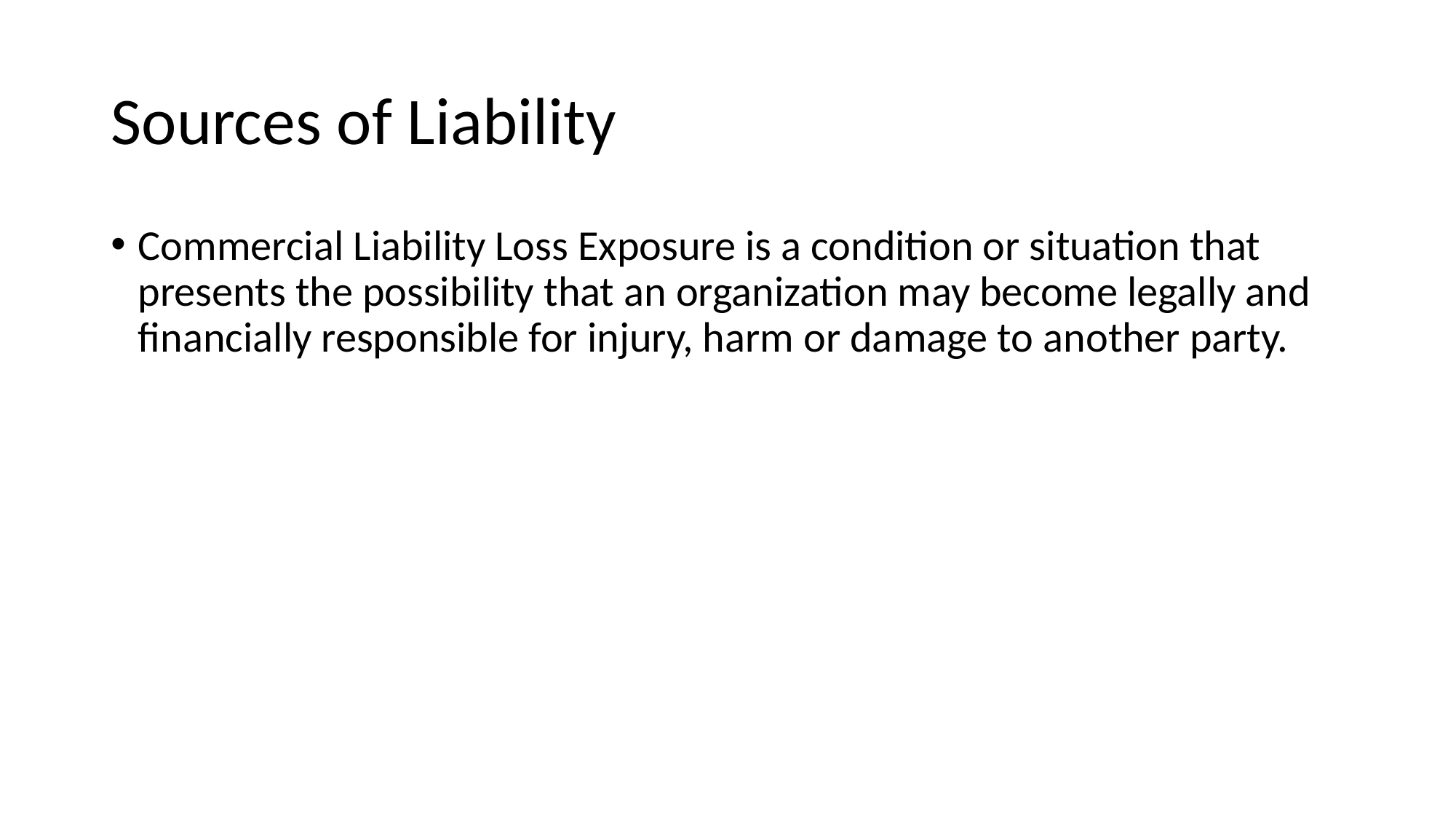

# Sources of Liability
Commercial Liability Loss Exposure is a condition or situation that presents the possibility that an organization may become legally and financially responsible for injury, harm or damage to another party.